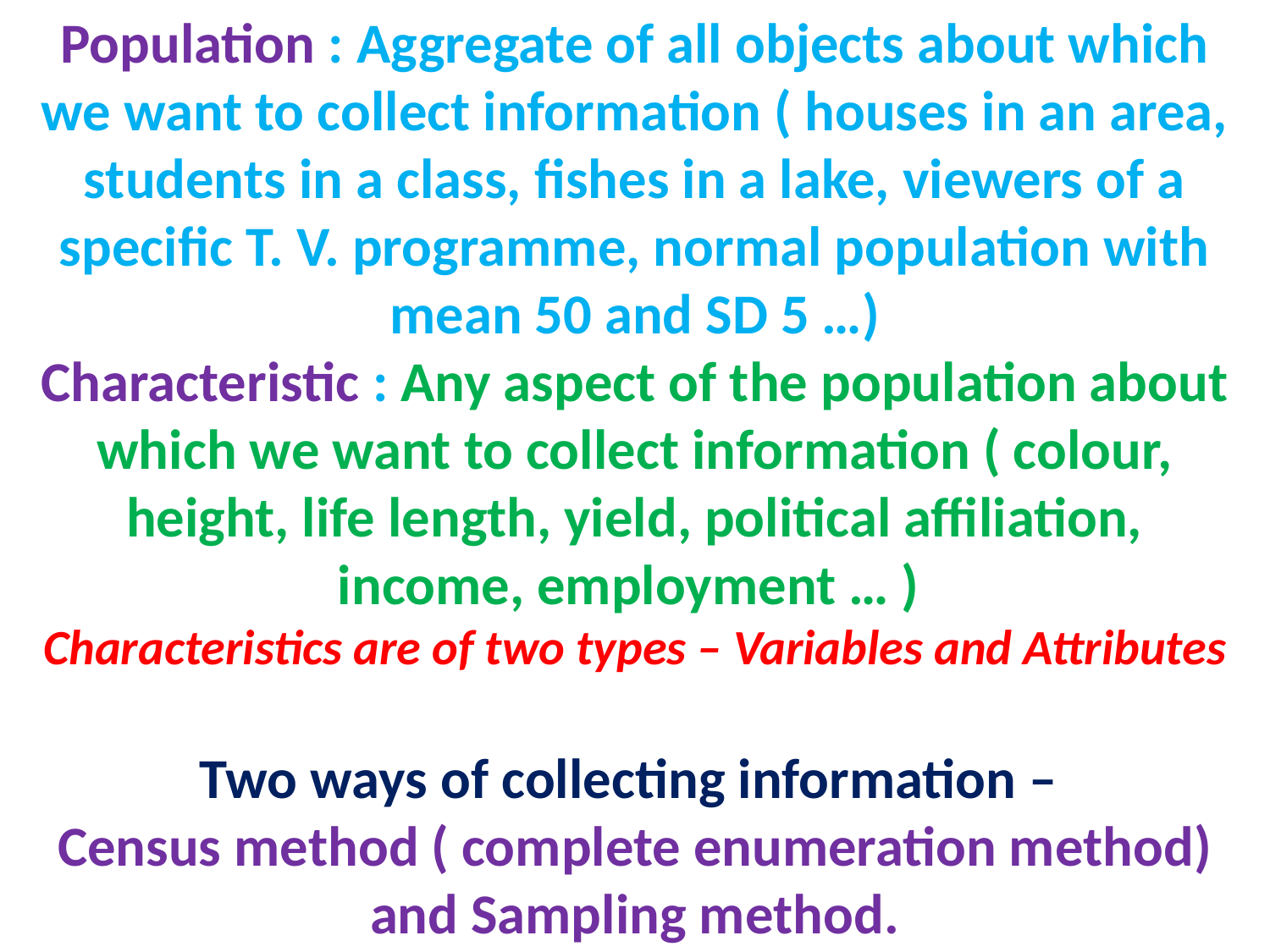

# Population : Aggregate of all objects about which we want to collect information ( houses in an area, students in a class, fishes in a lake, viewers of a specific T. V. programme, normal population with mean 50 and SD 5 …) Characteristic : Any aspect of the population about which we want to collect information ( colour, height, life length, yield, political affiliation, income, employment … ) Characteristics are of two types – Variables and Attributes Two ways of collecting information – Census method ( complete enumeration method) and Sampling method.